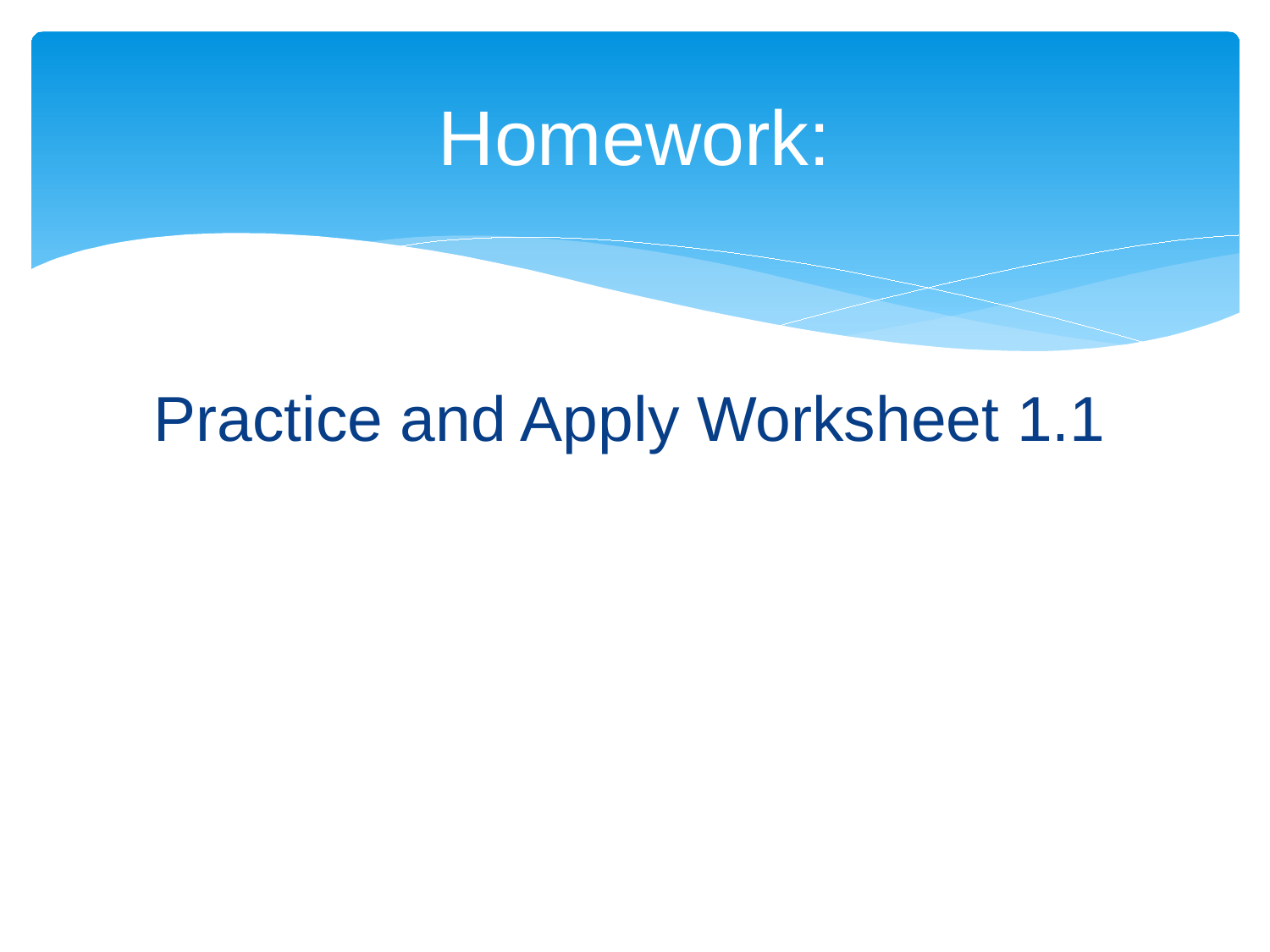

# Homework:
Practice and Apply Worksheet 1.1